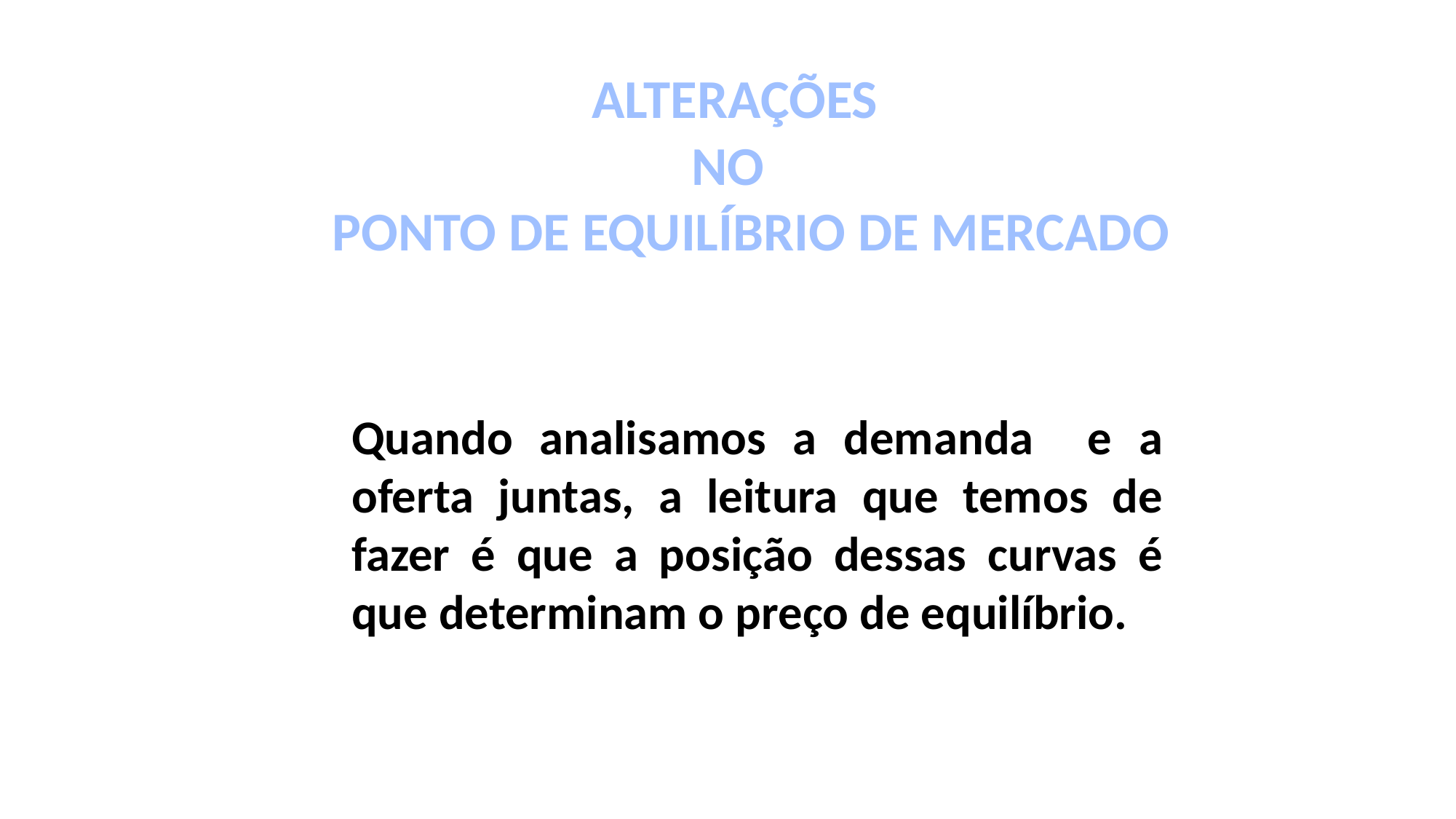

ALTERAÇÕES
                             NO
PONTO DE EQUILÍBRIO DE MERCADO
Quando analisamos a demanda  e a oferta juntas, a leitura que temos de fazer é que a posição dessas curvas é que determinam o preço de equilíbrio.